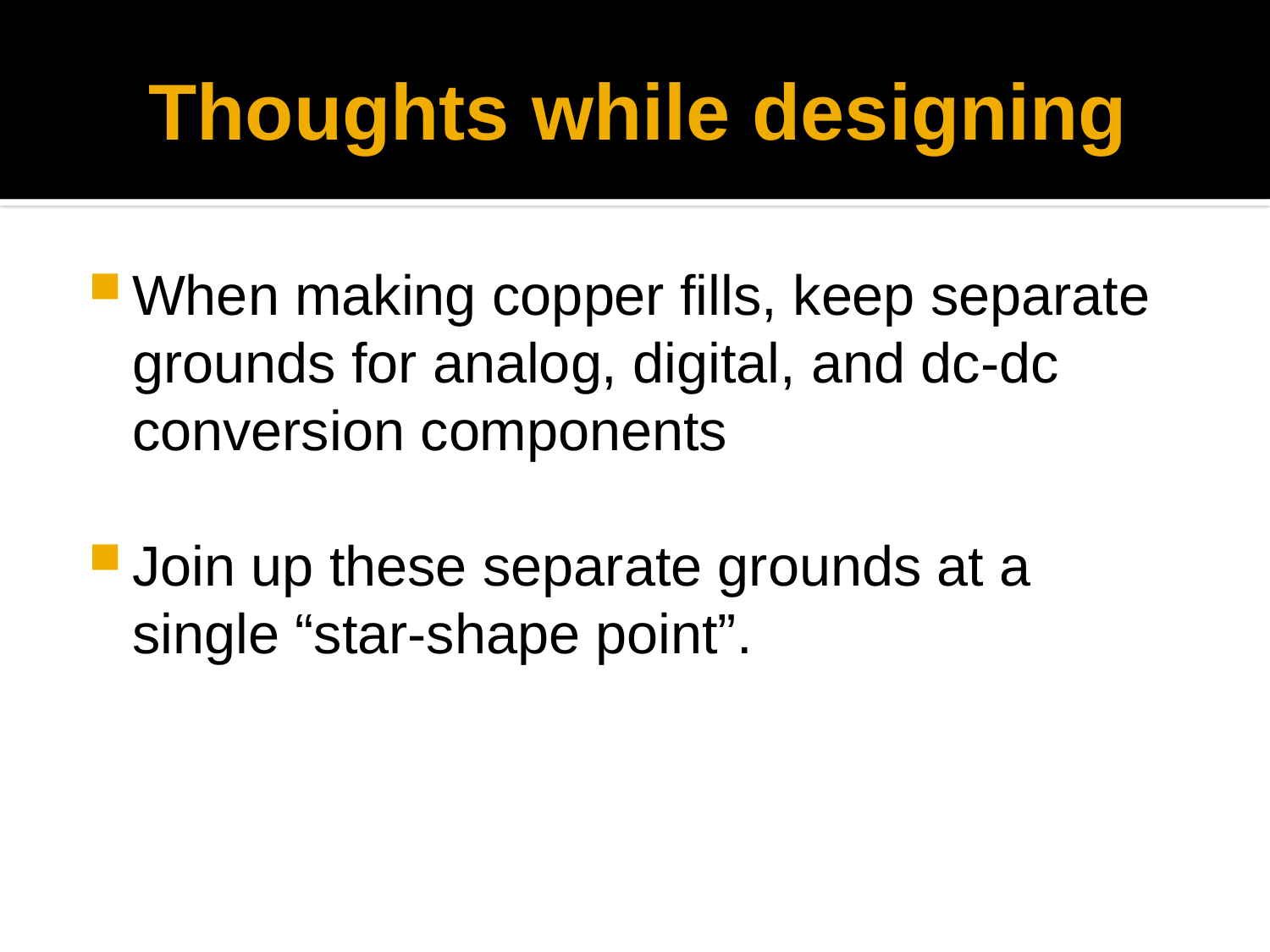

# Thoughts while designing
When making copper fills, keep separate grounds for analog, digital, and dc-dc conversion components

Join up these separate grounds at a single “star-shape point”.